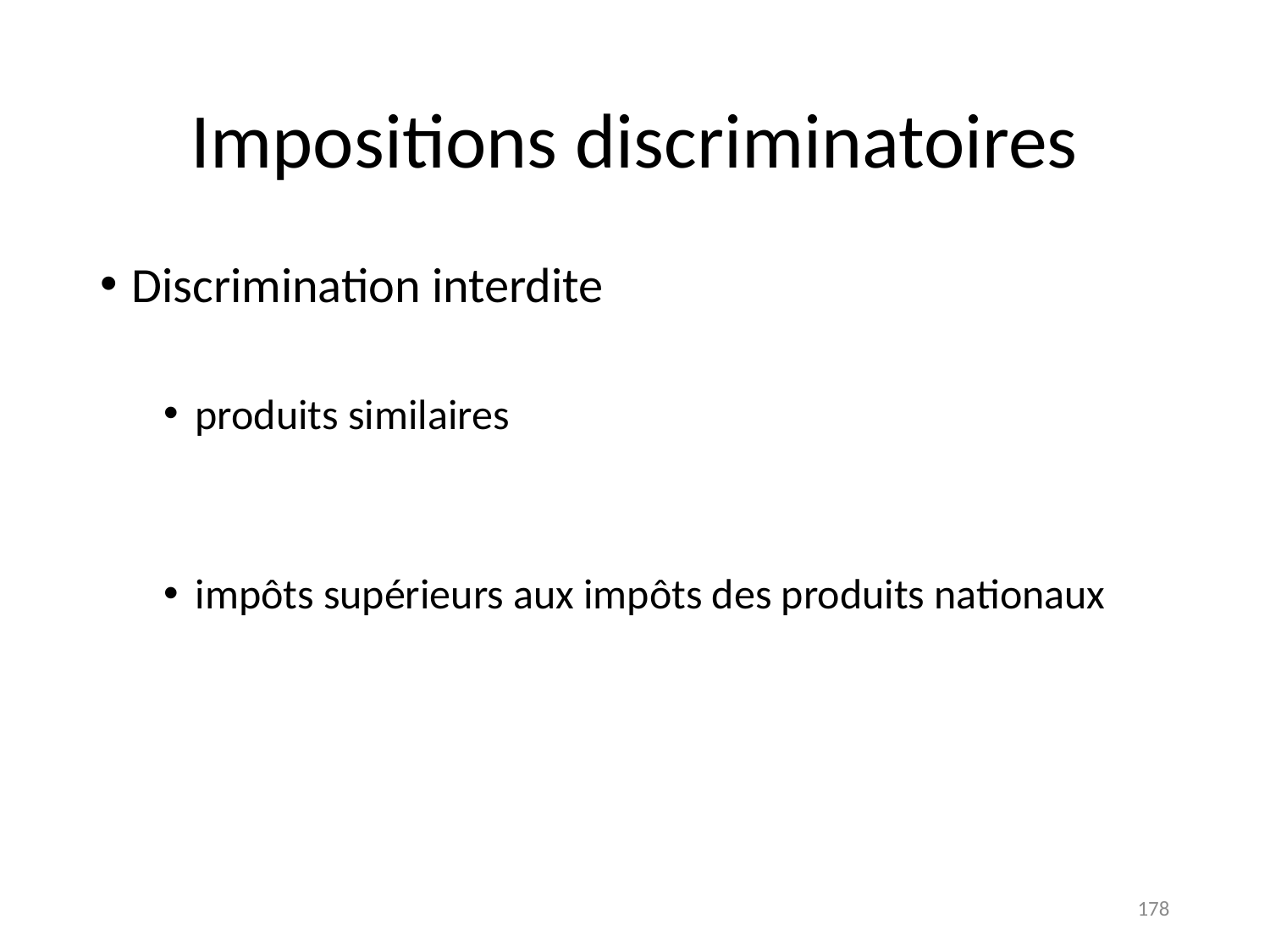

# Impositions discriminatoires
Discrimination interdite

produits similaires

impôts supérieurs aux impôts des produits nationaux
178